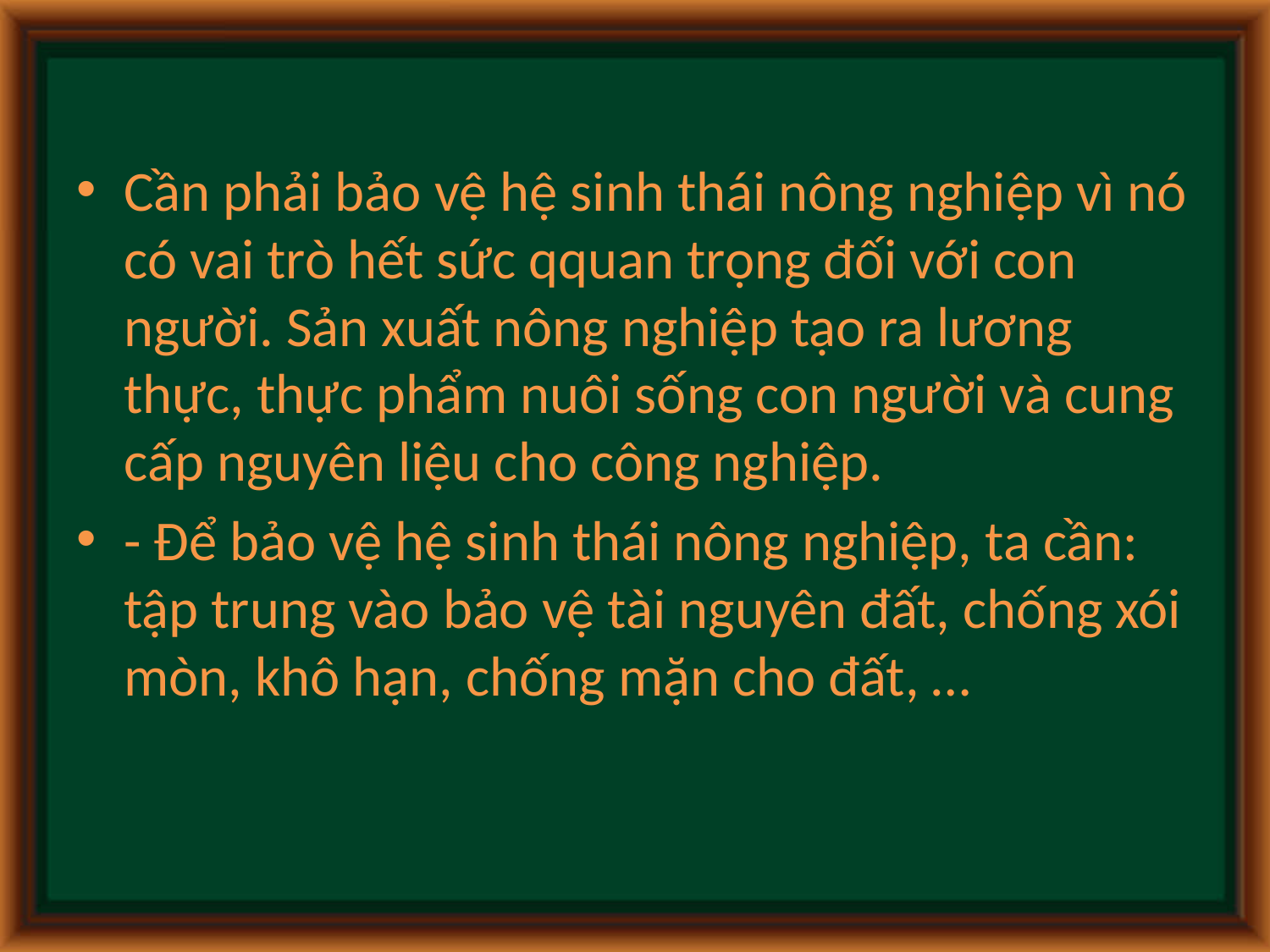

#
Cần phải bảo vệ hệ sinh thái nông nghiệp vì nó có vai trò hết sức qquan trọng đối với con người. Sản xuất nông nghiệp tạo ra lương thực, thực phẩm nuôi sống con người và cung cấp nguyên liệu cho công nghiệp.
- Để bảo vệ hệ sinh thái nông nghiệp, ta cần: tập trung vào bảo vệ tài nguyên đất, chống xói mòn, khô hạn, chống mặn cho đất, …